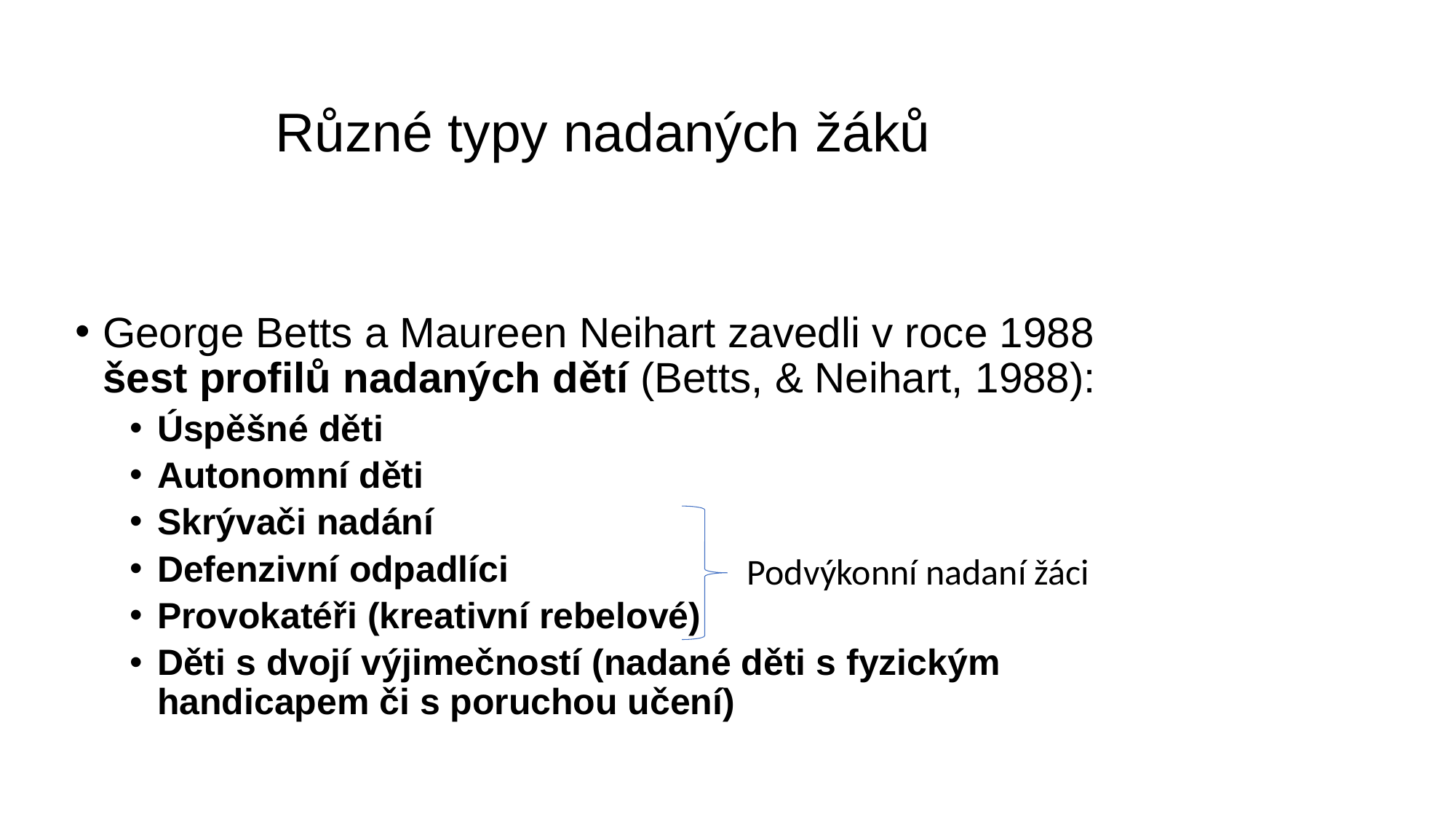

# Různé typy nadaných žáků
George Betts a Maureen Neihart zavedli v roce 1988 šest profilů nadaných dětí (Betts, & Neihart, 1988):
Úspěšné děti
Autonomní děti
Skrývači nadání
Defenzivní odpadlíci
Provokatéři (kreativní rebelové)
Děti s dvojí výjimečností (nadané děti s fyzickým handicapem či s poruchou učení)

Podvýkonní nadaní žáci